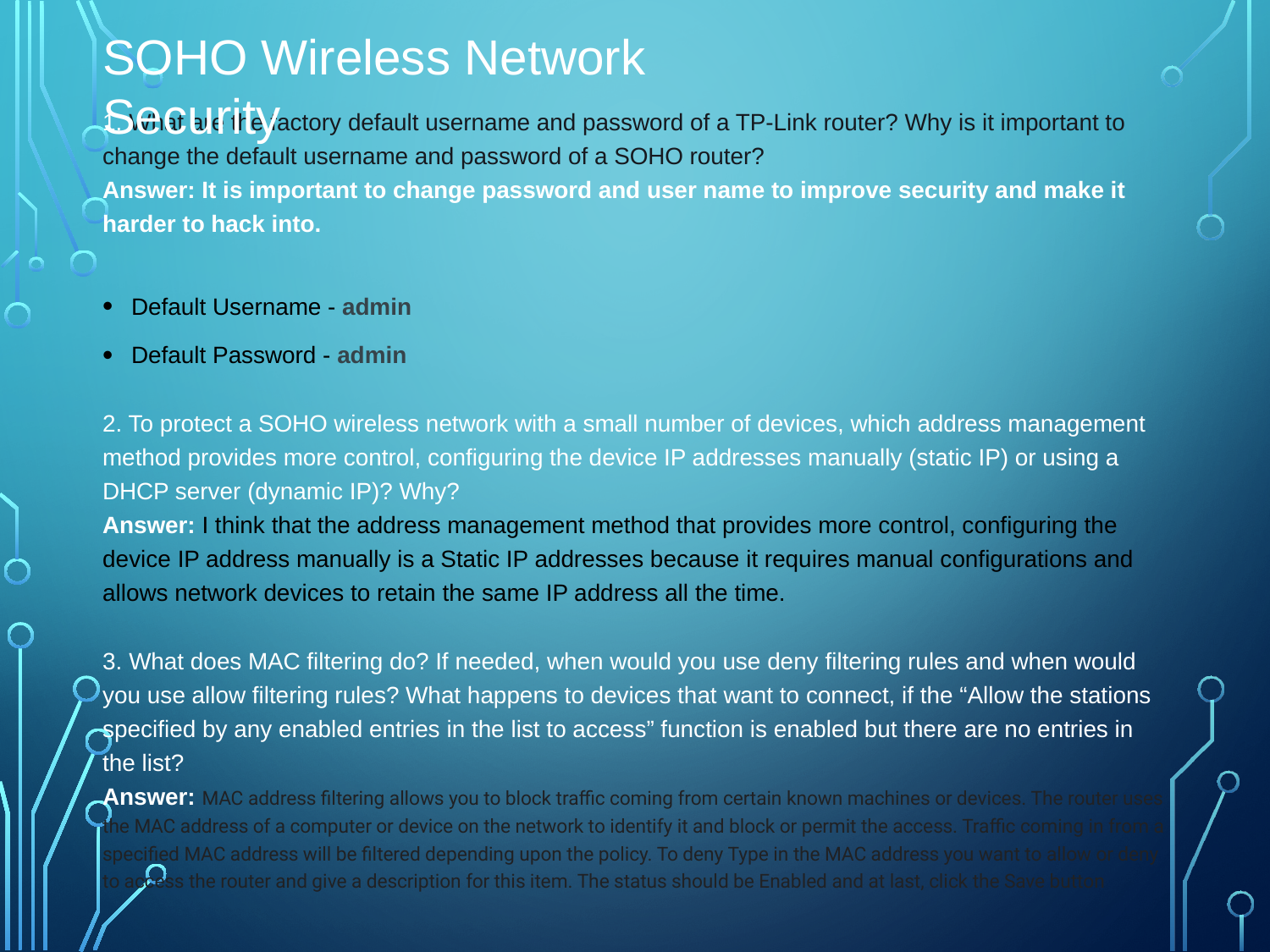

SOHO Wireless Network Security
1. What are the factory default username and password of a TP-Link router? Why is it important to change the default username and password of a SOHO router?
Answer: It is important to change password and user name to improve security and make it harder to hack into.

Default Username - admin
Default Password - admin

2. To protect a SOHO wireless network with a small number of devices, which address management method provides more control, configuring the device IP addresses manually (static IP) or using a DHCP server (dynamic IP)? Why?
Answer: I think that the address management method that provides more control, configuring the device IP address manually is a Static IP addresses because it requires manual configurations and allows network devices to retain the same IP address all the time.

3. What does MAC filtering do? If needed, when would you use deny filtering rules and when would you use allow filtering rules? What happens to devices that want to connect, if the “Allow the stations specified by any enabled entries in the list to access” function is enabled but there are no entries in the list?
Answer: MAC address filtering allows you to block traffic coming from certain known machines or devices. The router uses the MAC address of a computer or device on the network to identify it and block or permit the access. Traffic coming in from a specified MAC address will be filtered depending upon the policy. To deny Type in the MAC address you want to allow or deny to access the router and give a description for this item. The status should be Enabled and at last, click the Save button